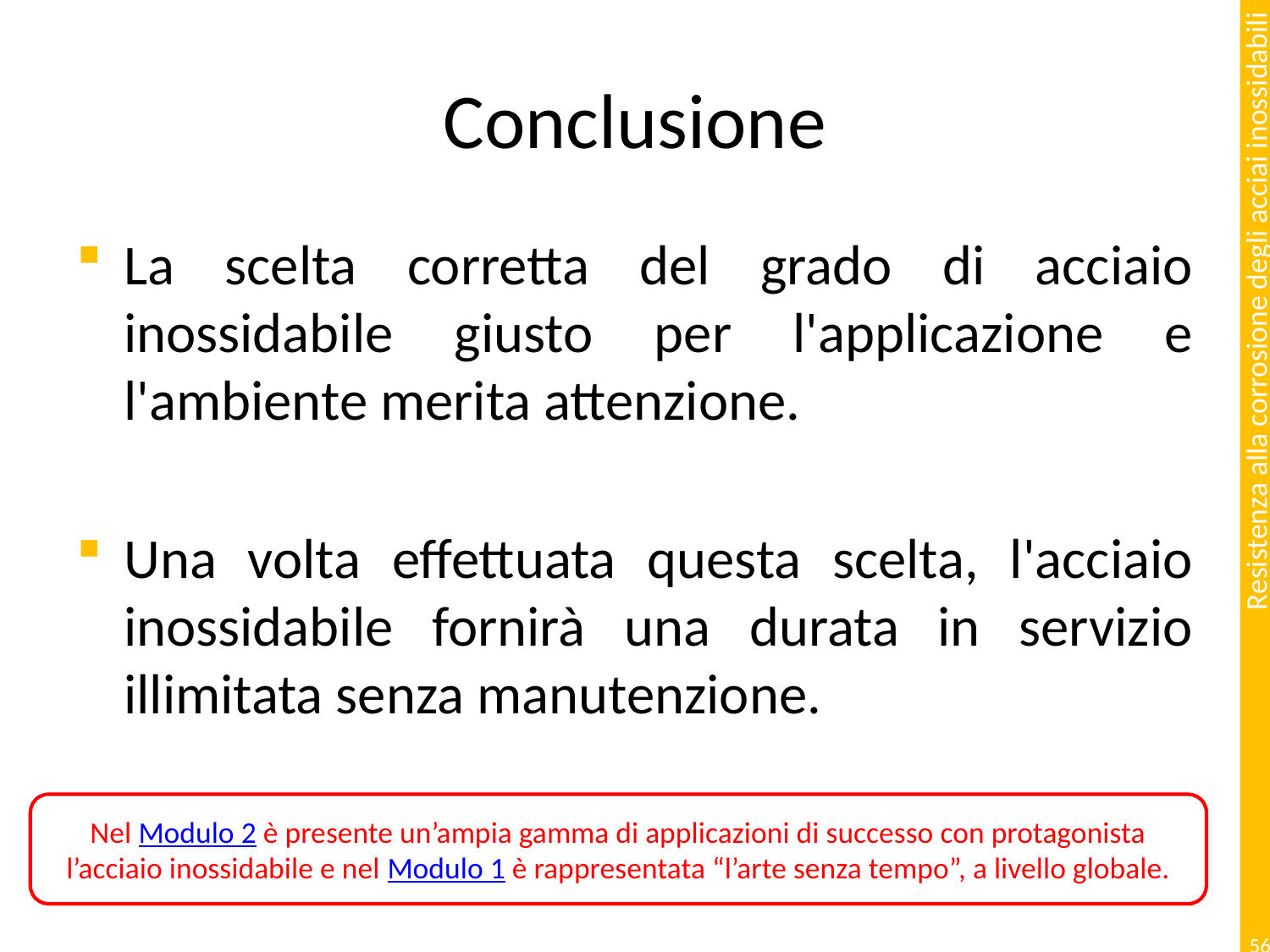

# Conclusione
La scelta corretta del grado di acciaio inossidabile giusto per l'applicazione e l'ambiente merita attenzione.

Una volta effettuata questa scelta, l'acciaio inossidabile fornirà una durata in servizio illimitata senza manutenzione.
Nel Modulo 2 è presente un’ampia gamma di applicazioni di successo con protagonista l’acciaio inossidabile e nel Modulo 1 è rappresentata “l’arte senza tempo”, a livello globale.
56